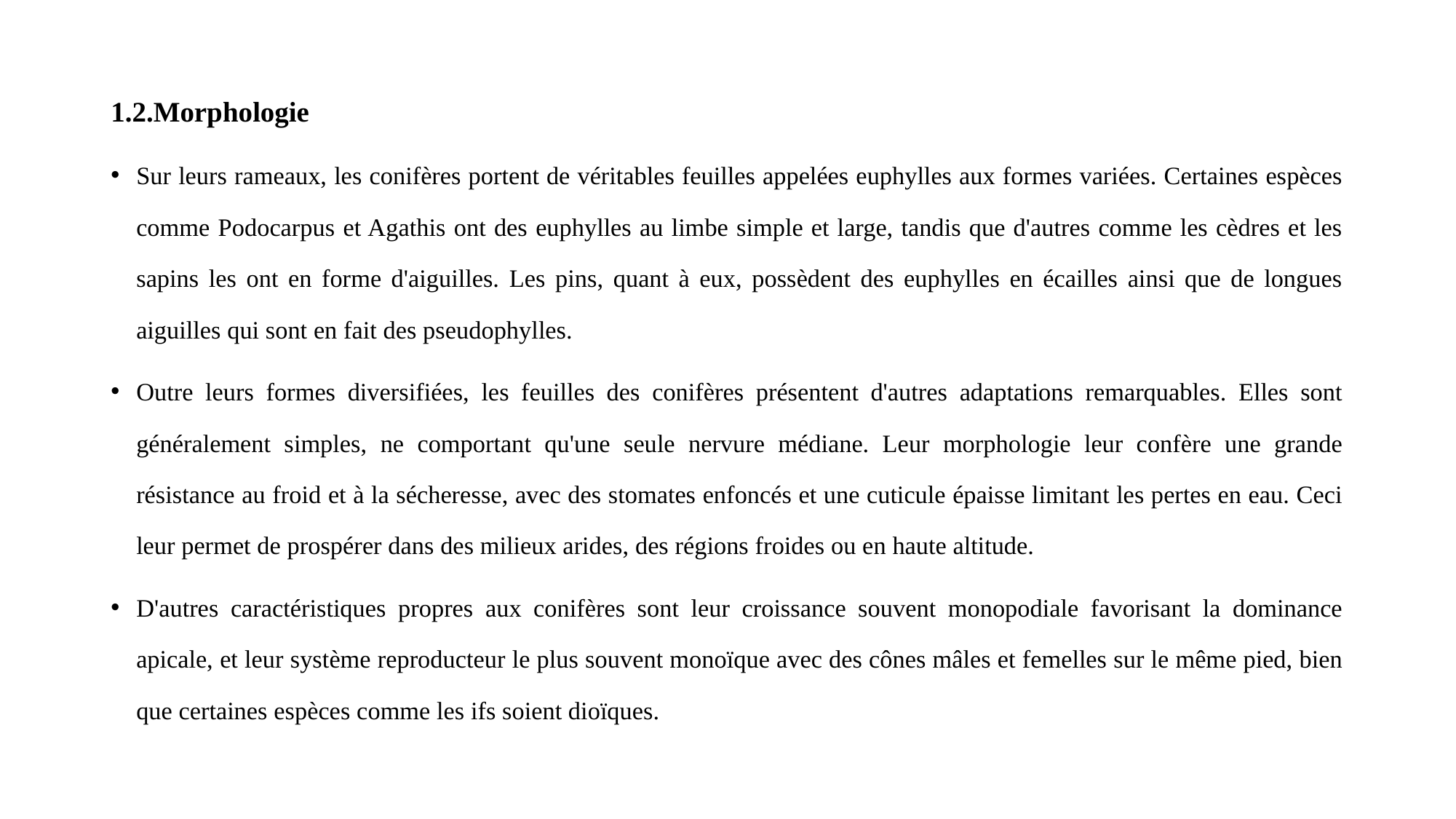

1.2.Morphologie
Sur leurs rameaux, les conifères portent de véritables feuilles appelées euphylles aux formes variées. Certaines espèces comme Podocarpus et Agathis ont des euphylles au limbe simple et large, tandis que d'autres comme les cèdres et les sapins les ont en forme d'aiguilles. Les pins, quant à eux, possèdent des euphylles en écailles ainsi que de longues aiguilles qui sont en fait des pseudophylles.
Outre leurs formes diversifiées, les feuilles des conifères présentent d'autres adaptations remarquables. Elles sont généralement simples, ne comportant qu'une seule nervure médiane. Leur morphologie leur confère une grande résistance au froid et à la sécheresse, avec des stomates enfoncés et une cuticule épaisse limitant les pertes en eau. Ceci leur permet de prospérer dans des milieux arides, des régions froides ou en haute altitude.
D'autres caractéristiques propres aux conifères sont leur croissance souvent monopodiale favorisant la dominance apicale, et leur système reproducteur le plus souvent monoïque avec des cônes mâles et femelles sur le même pied, bien que certaines espèces comme les ifs soient dioïques.